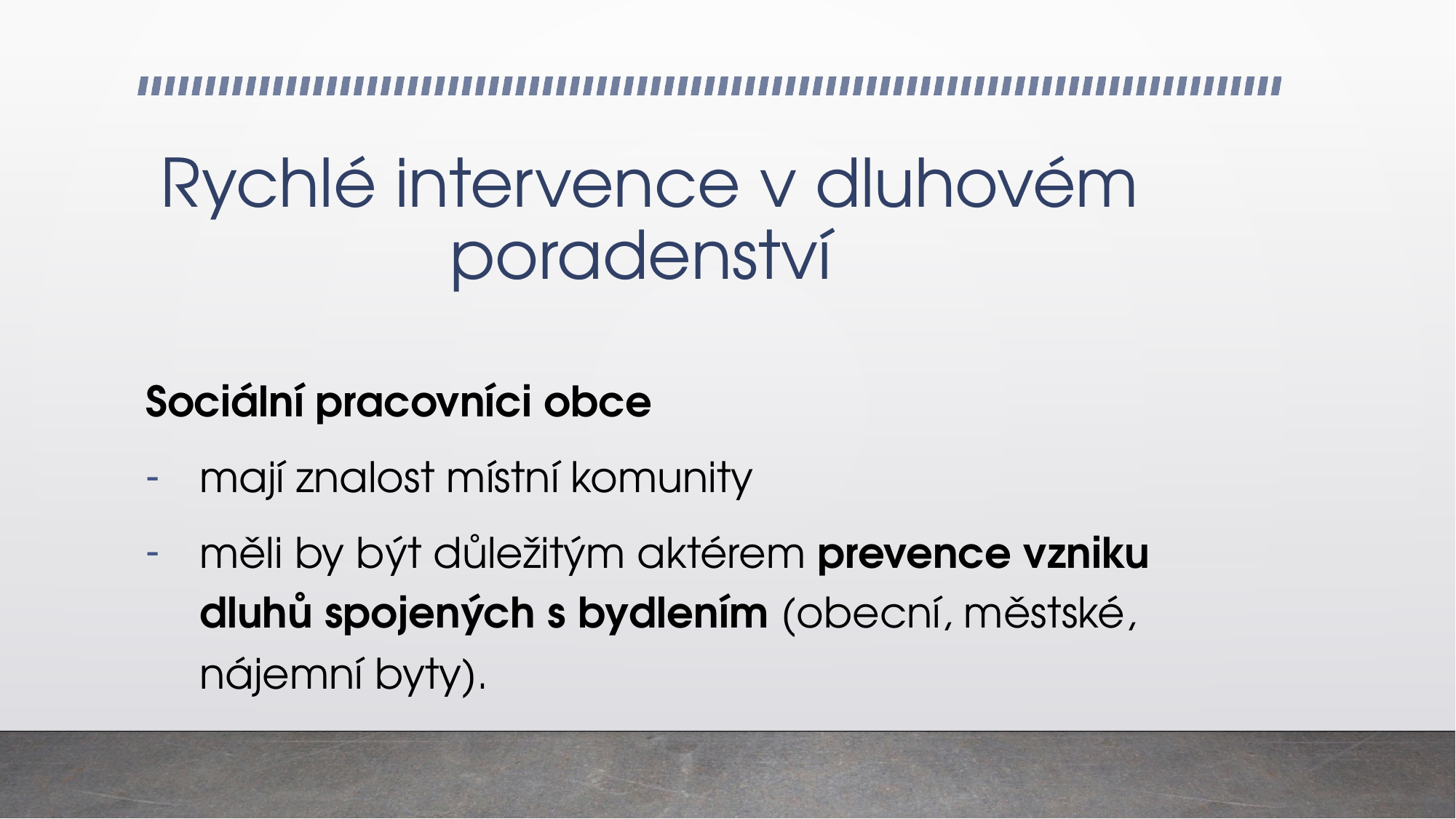

# Rychlé intervence v dluhovém poradenství
Sociální pracovníci obce
mají znalost místní komunity
měli by být důležitým aktérem prevence vzniku dluhů spojených s bydlením (obecní, městské, nájemní byty).